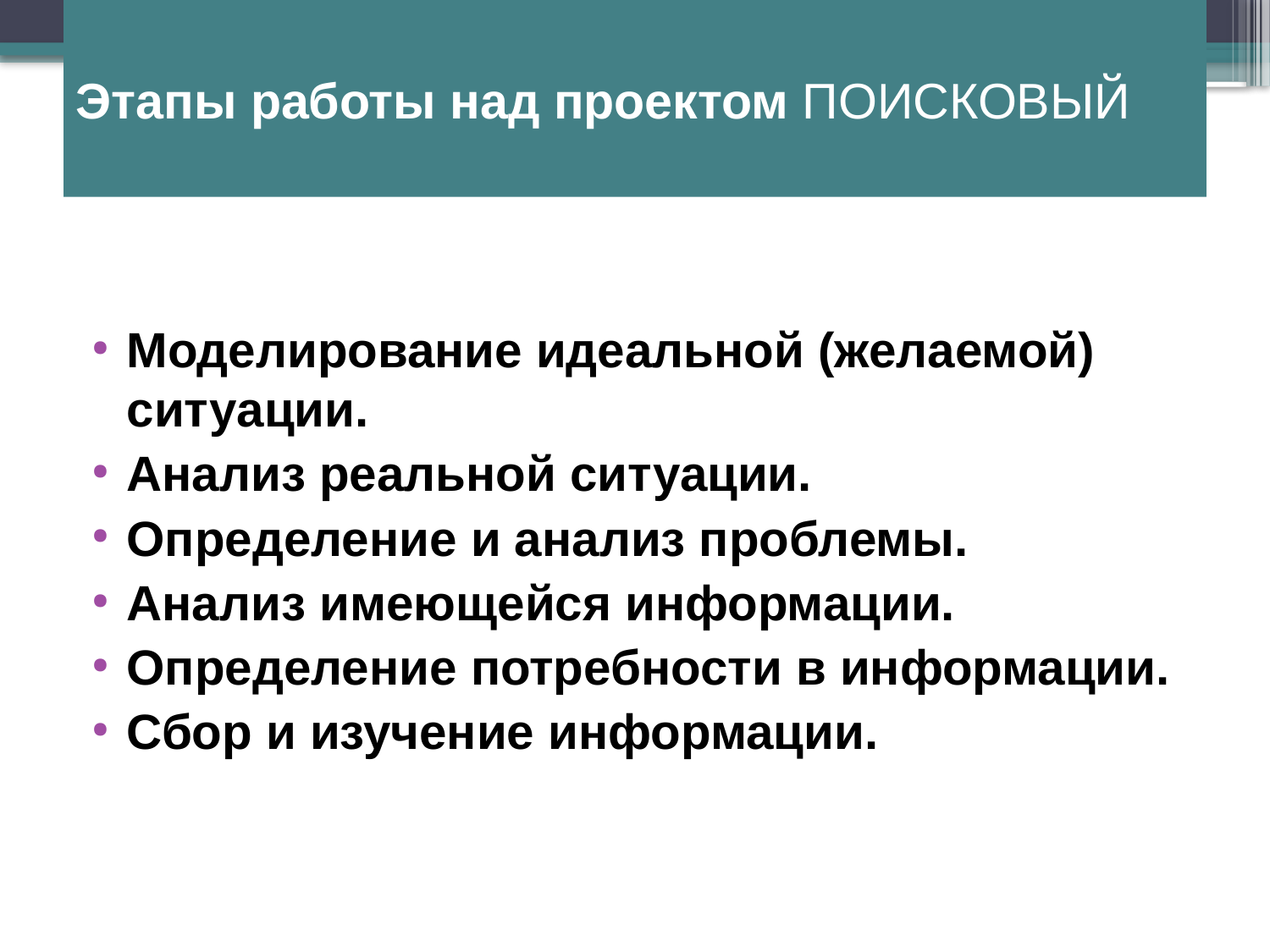

# Этапы работы над проектом ПОИСКОВЫЙ
Моделирование идеальной (желаемой) ситуации.
Анализ реальной ситуации.
Определение и анализ проблемы.
Анализ имеющейся информации.
Определение потребности в информации.
Сбор и изучение информации.